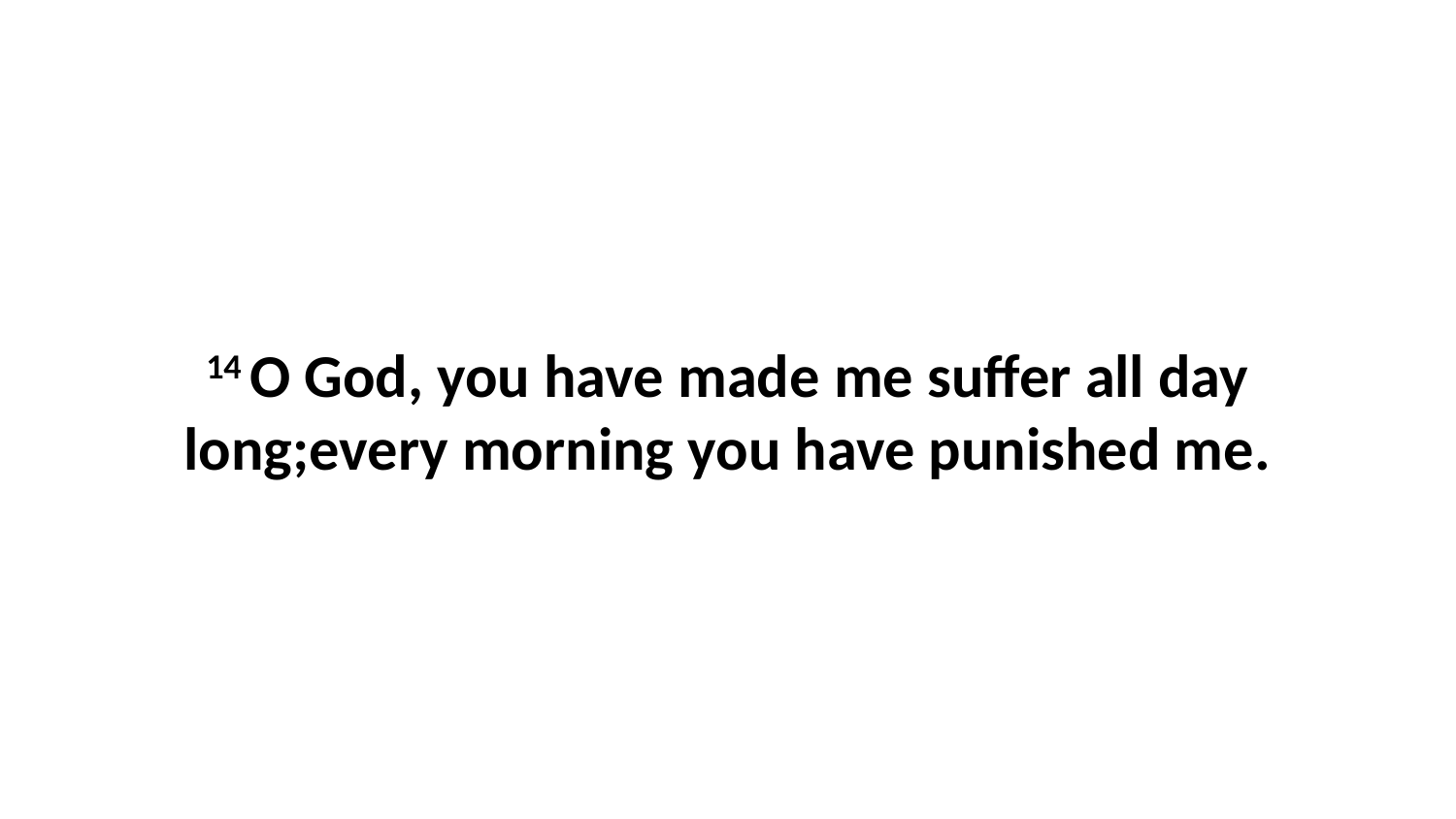

14 O God, you have made me suffer all day long;every morning you have punished me.